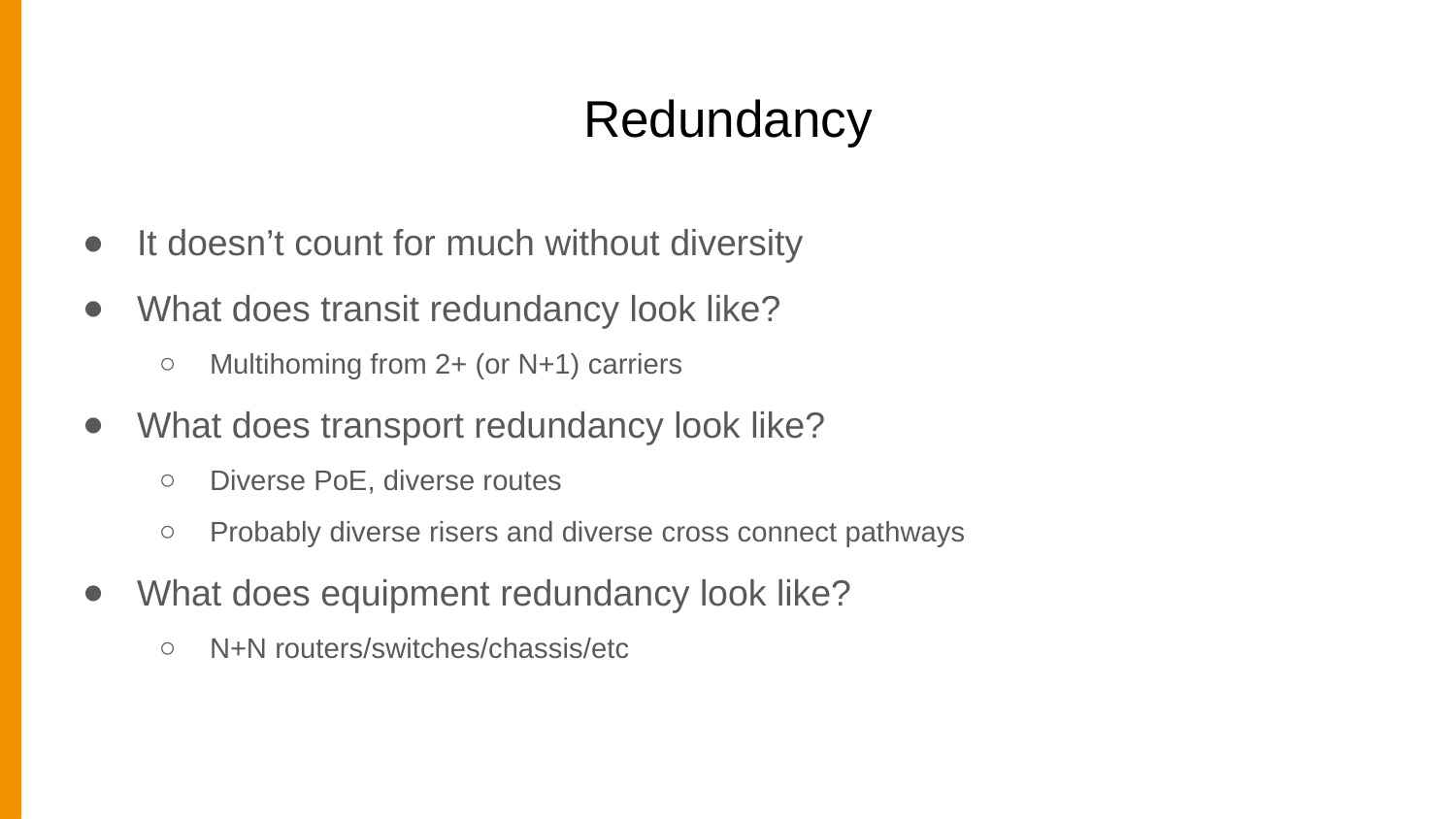

# Redundancy
It doesn’t count for much without diversity
What does transit redundancy look like?
Multihoming from 2+ (or N+1) carriers
What does transport redundancy look like?
Diverse PoE, diverse routes
Probably diverse risers and diverse cross connect pathways
What does equipment redundancy look like?
N+N routers/switches/chassis/etc